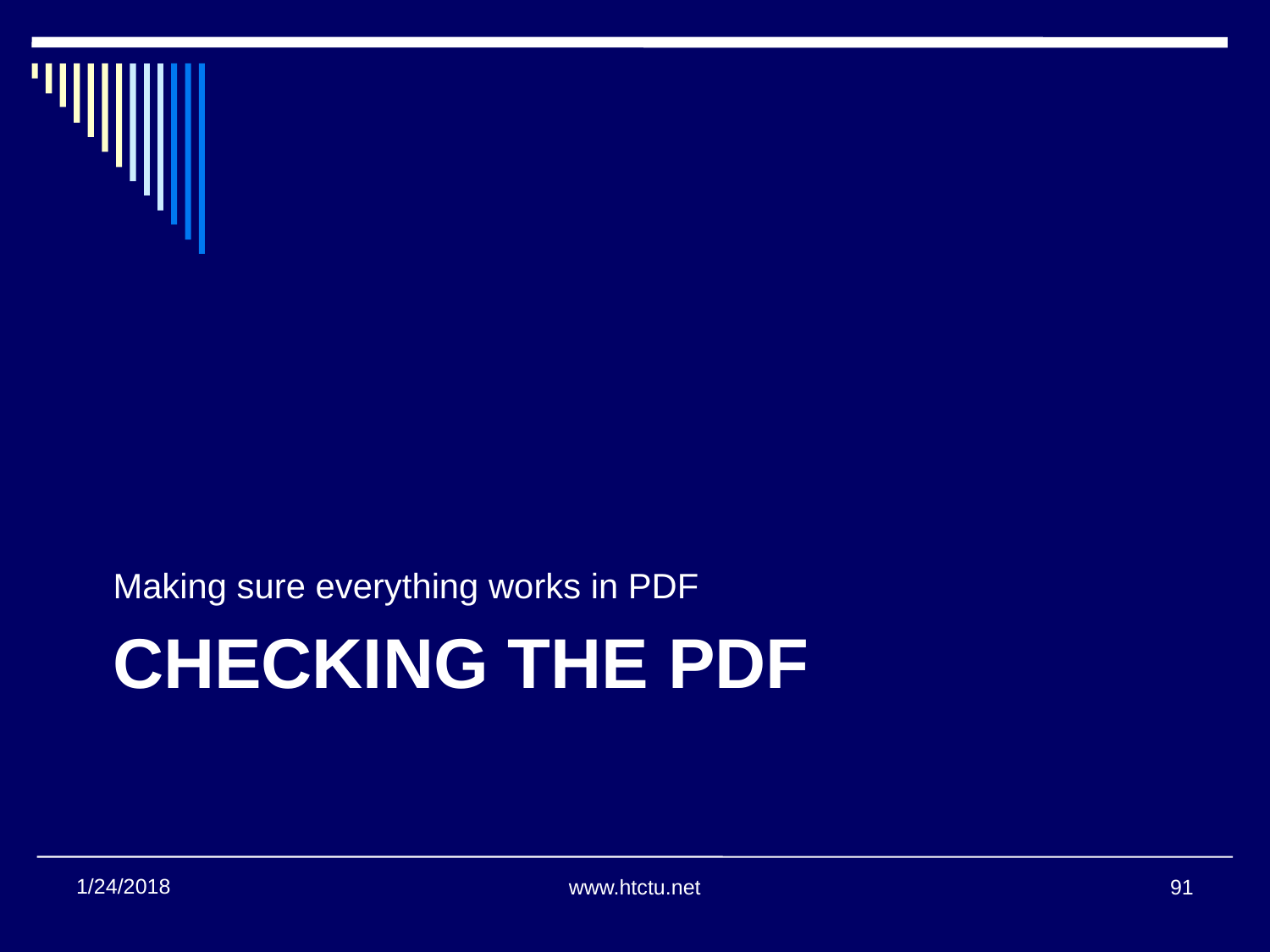

Making sure everything works in PDF
# Checking the PDF
1/24/2018
www.htctu.net
91